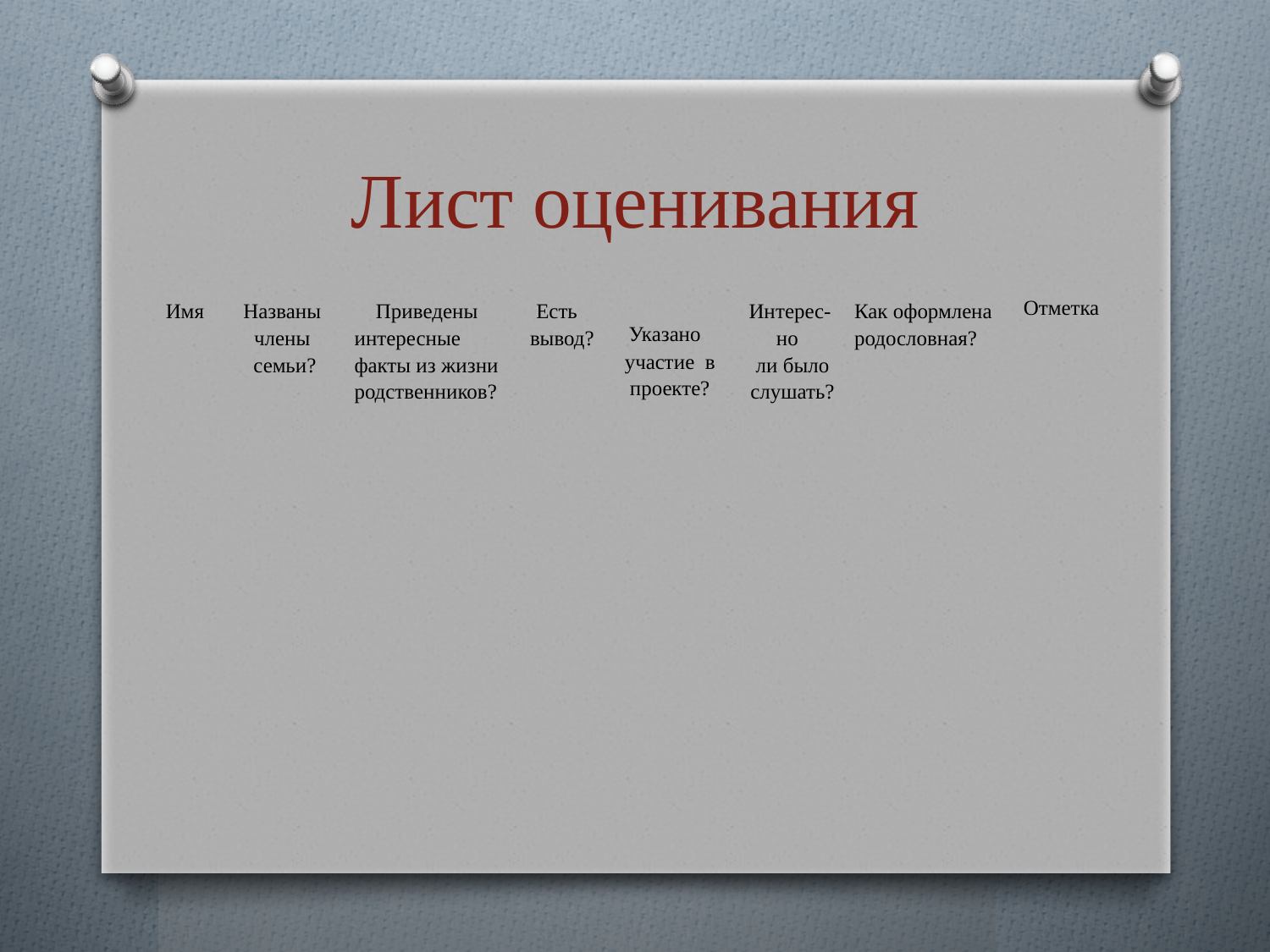

# Лист оценивания
| Имя | Названы члены семьи? | Приведены интересные факты из жизни родственников? | Есть вывод? | Указано участие в проекте? | Интерес-но ли было слушать? | Как оформлена родословная? | Отметка |
| --- | --- | --- | --- | --- | --- | --- | --- |
|  |  |  |  |  |  |  |  |
|  |  |  |  |  |  |  |  |
|  |  |  |  |  |  |  |  |
|  |  |  |  |  |  |  |  |
|  |  |  |  |  |  |  |  |